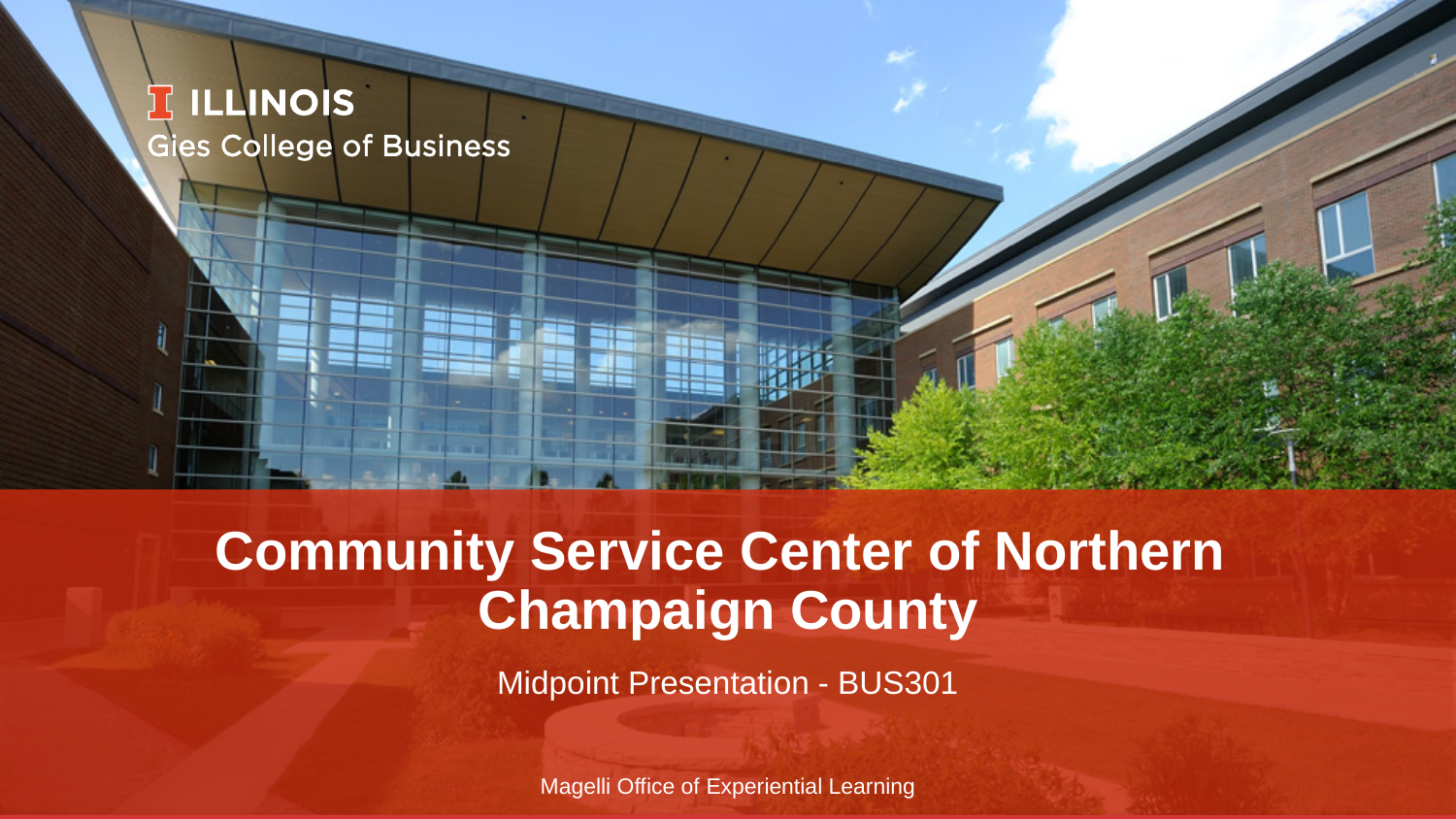

# Community Service Center of Northern Champaign County
Midpoint Presentation - BUS301